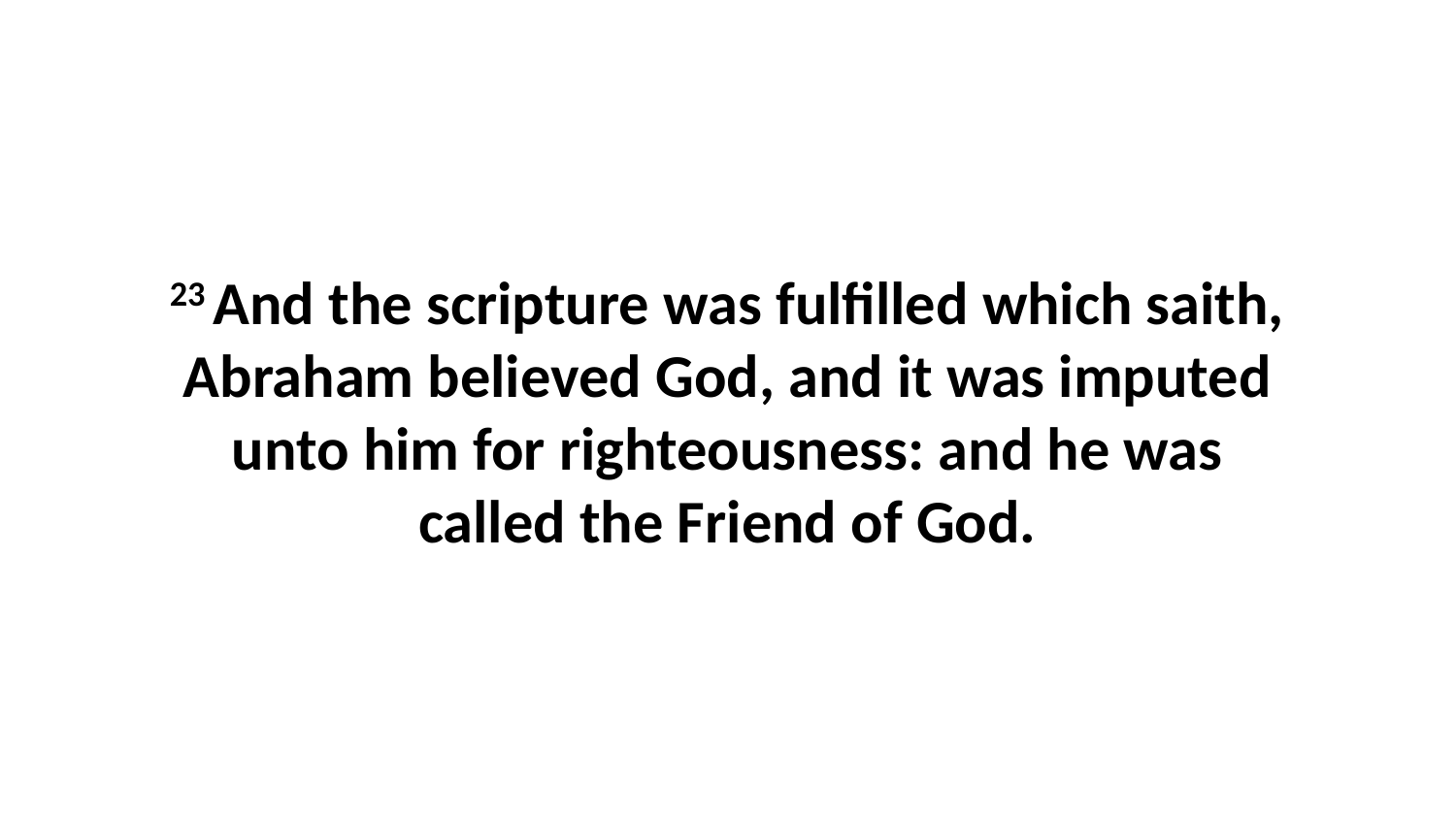

23 And the scripture was fulfilled which saith, Abraham believed God, and it was imputed unto him for righteousness: and he was called the Friend of God.